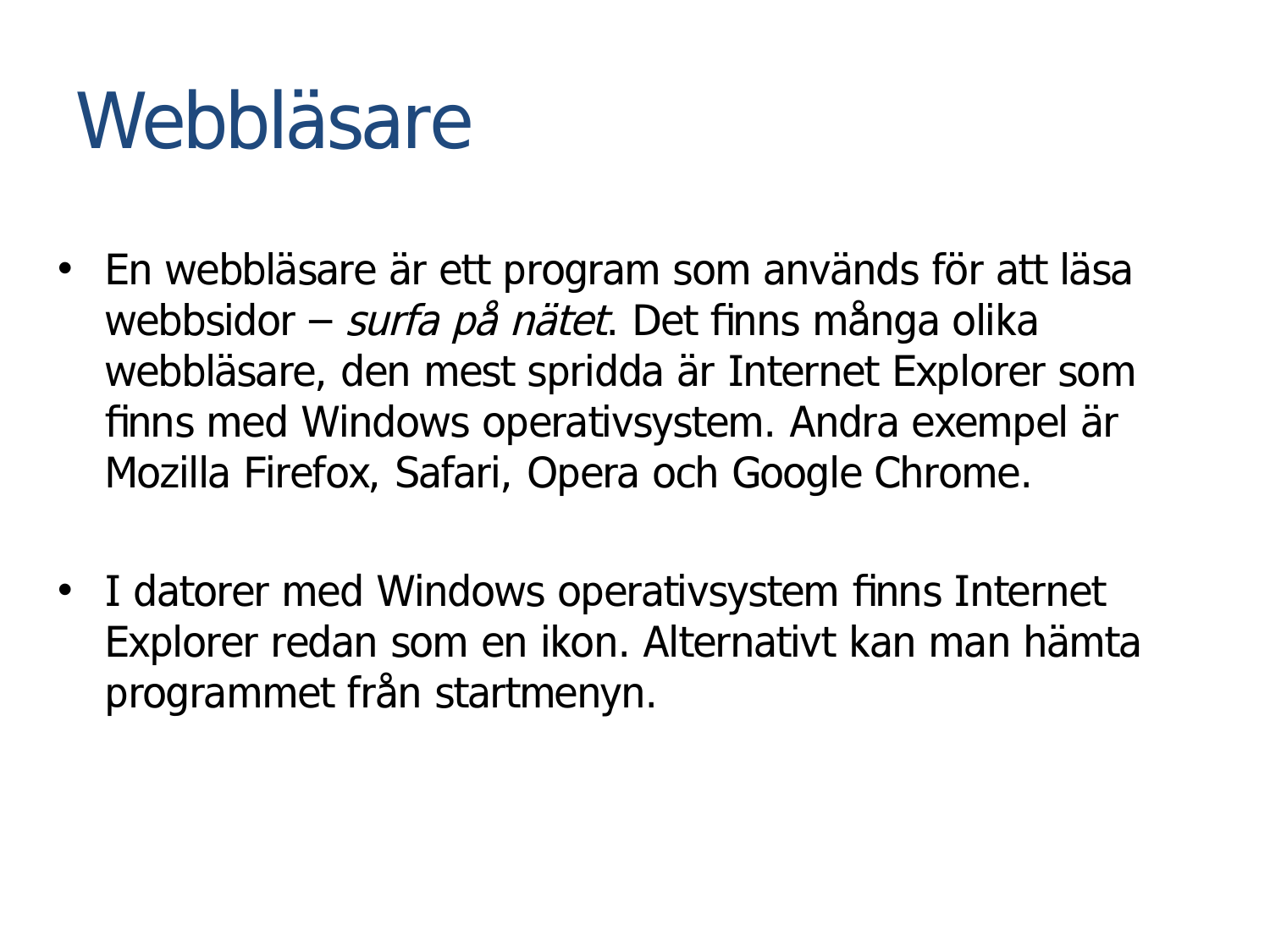

# Webbläsare
En webbläsare är ett program som används för att läsa webbsidor – surfa på nätet. Det finns många olika webbläsare, den mest spridda är Internet Explorer som finns med Windows operativsystem. Andra exempel är Mozilla Firefox, Safari, Opera och Google Chrome.

I datorer med Windows operativsystem finns Internet Explorer redan som en ikon. Alternativt kan man hämta programmet från startmenyn.